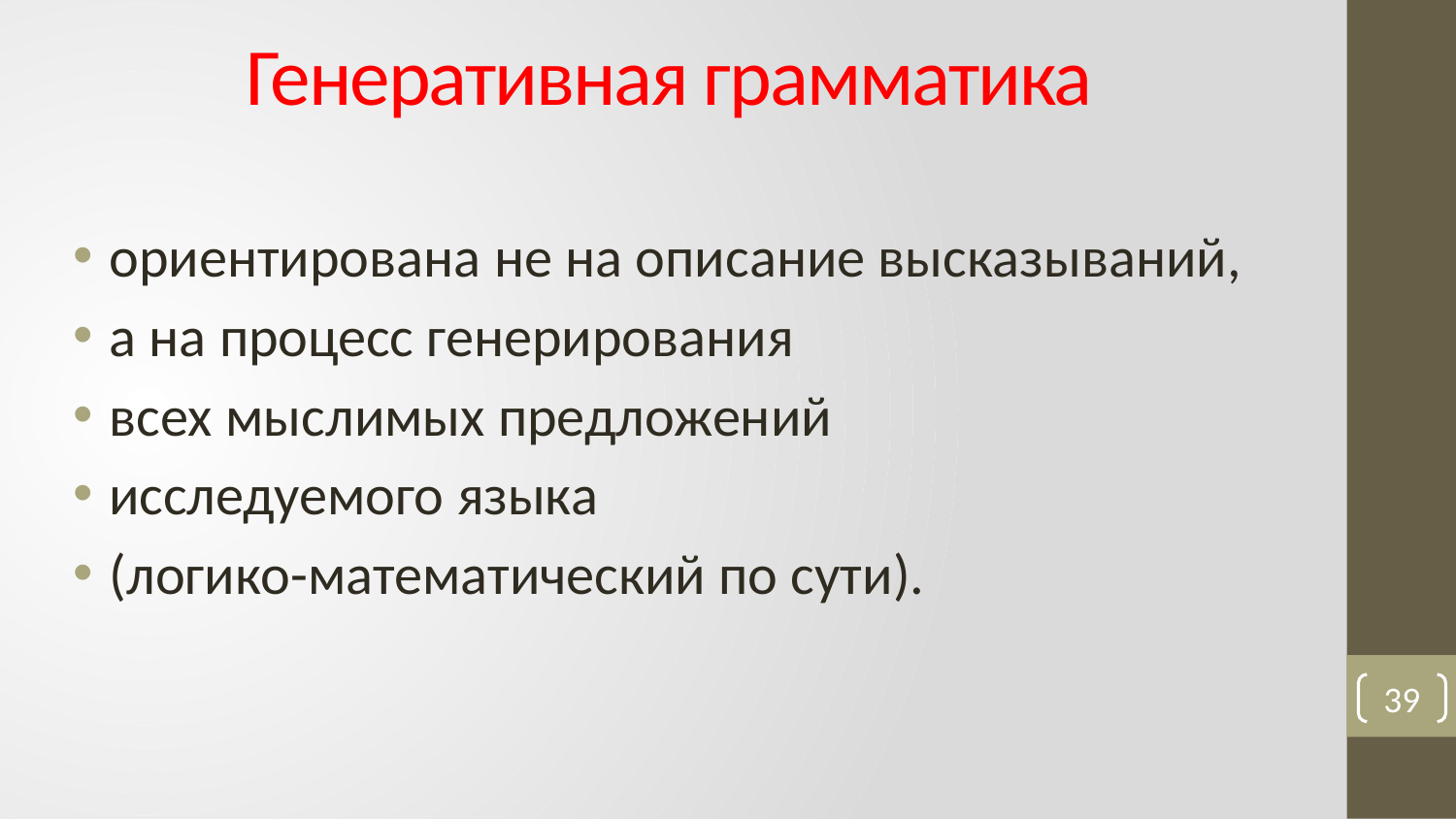

# Генеративная грамматика

ориентирована не на описание высказываний,
а на процесс генерирования
всех мыслимых предложений
исследуемого языка
(логико-математический по сути).

39